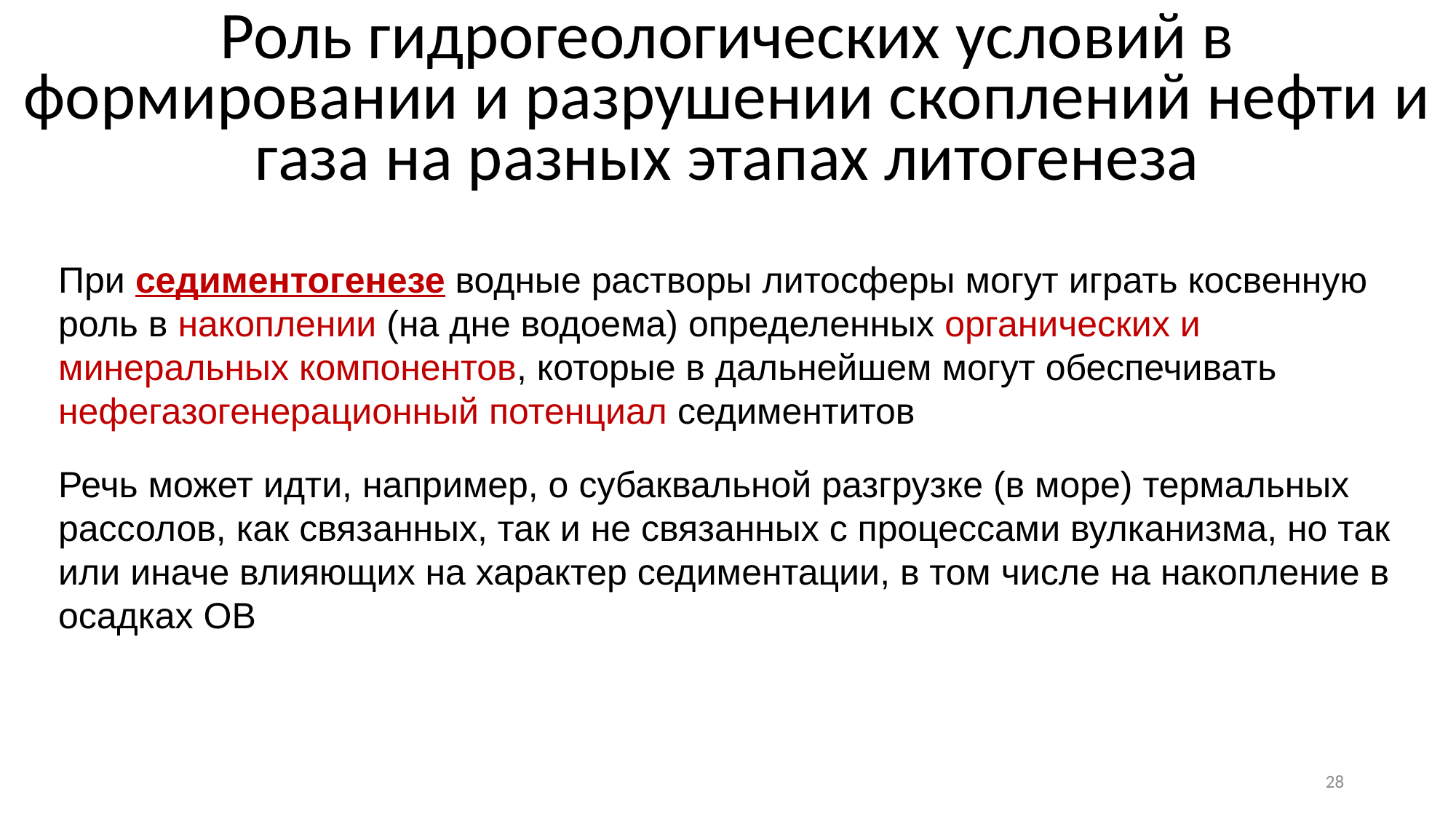

Роль гидрогеологических условий в формировании и разрушении скоплений нефти и газа на разных этапах литогенеза
При седиментогенезе водные растворы литосферы могут играть косвенную роль в накоплении (на дне водоема) опреде­ленных органических и минеральных компонентов, которые в дальнейшем могут обеспечивать нефегазогенерационный потенциал седиментитов
Речь может идти, например, о субаквальной разгрузке (в море) термальных рассолов, как связанных, так и не связанных с процессами вулканизма, но так или иначе влияющих на характер седиментации, в том числе на накоп­ление в осадках ОВ
28